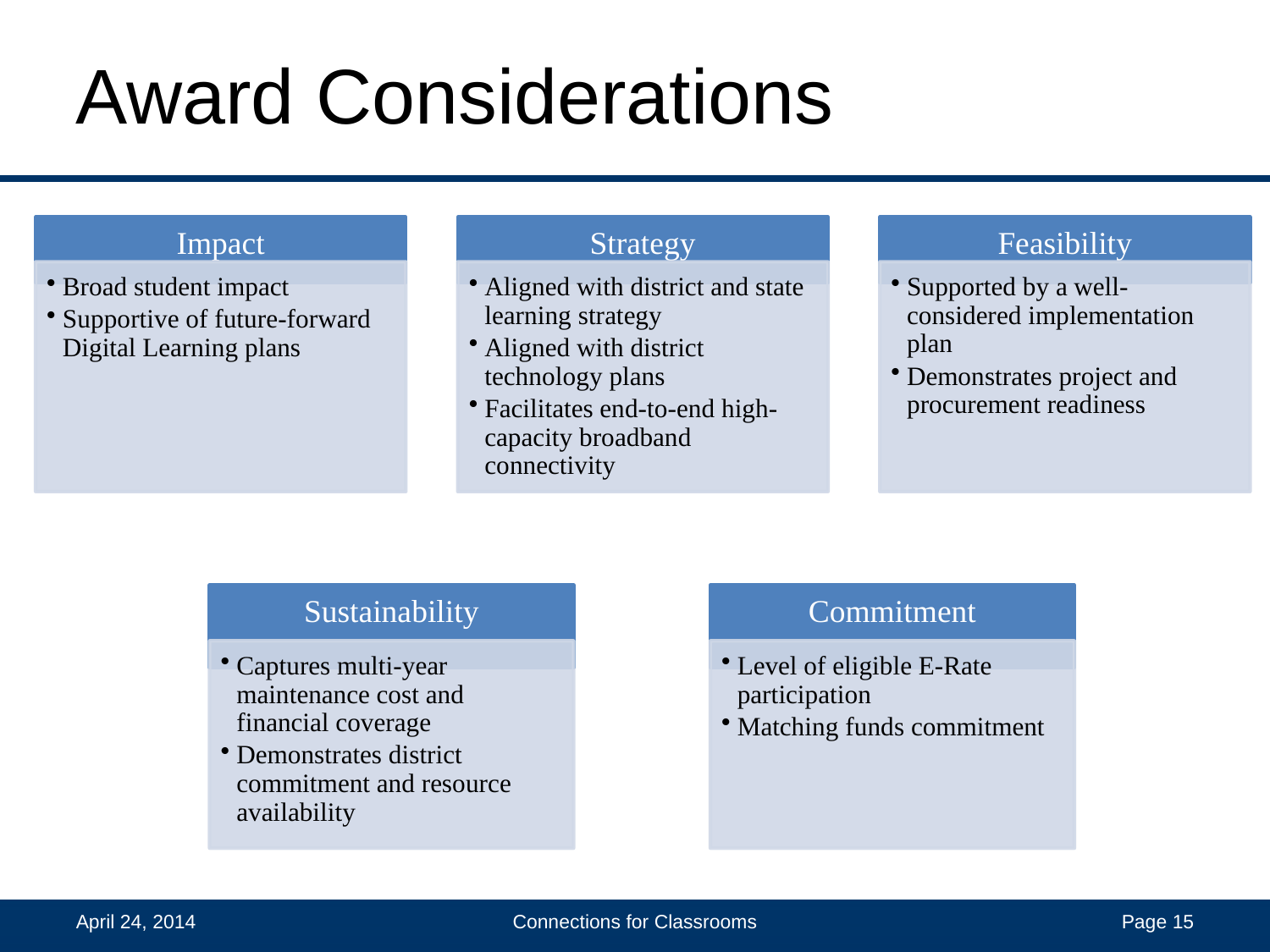

# Award Considerations
Impact
Broad student impact
Supportive of future-forward Digital Learning plans
Strategy
Aligned with district and state learning strategy
Aligned with district technology plans
Facilitates end-to-end high-capacity broadband connectivity
Feasibility
Supported by a well-considered implementation plan
Demonstrates project and procurement readiness
Sustainability
Captures multi-year maintenance cost and financial coverage
Demonstrates district commitment and resource availability
Commitment
Level of eligible E-Rate participation
Matching funds commitment
April 24, 2014
Connections for Classrooms
 Page 15